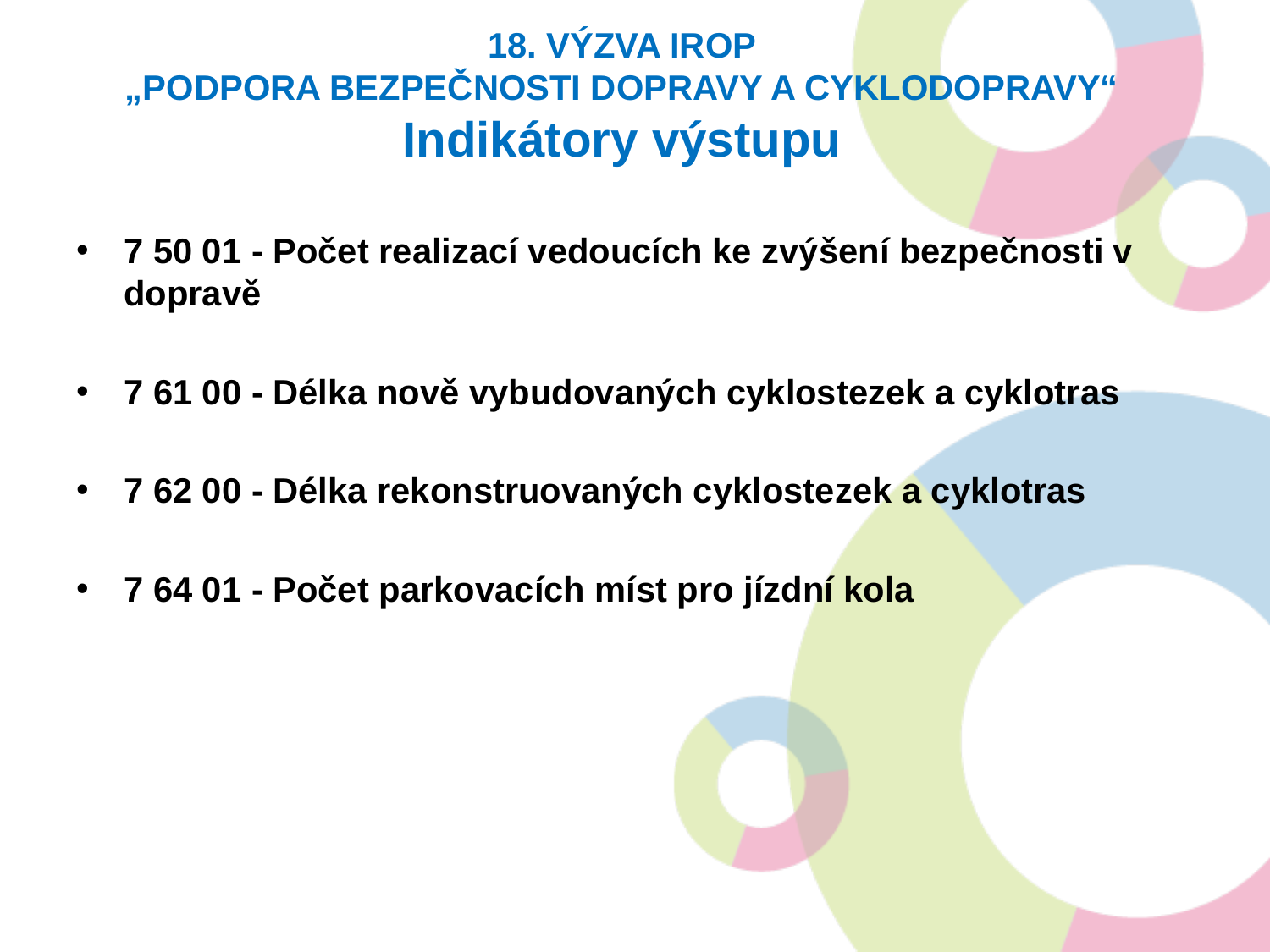

18. výzva IROP
„PODPORA BEZPEČNOSTI DOPRAVY A CYKLODOPRAVY“
Indikátory výstupu
7 50 01 - Počet realizací vedoucích ke zvýšení bezpečnosti v dopravě

7 61 00 - Délka nově vybudovaných cyklostezek a cyklotras

7 62 00 - Délka rekonstruovaných cyklostezek a cyklotras

7 64 01 - Počet parkovacích míst pro jízdní kola